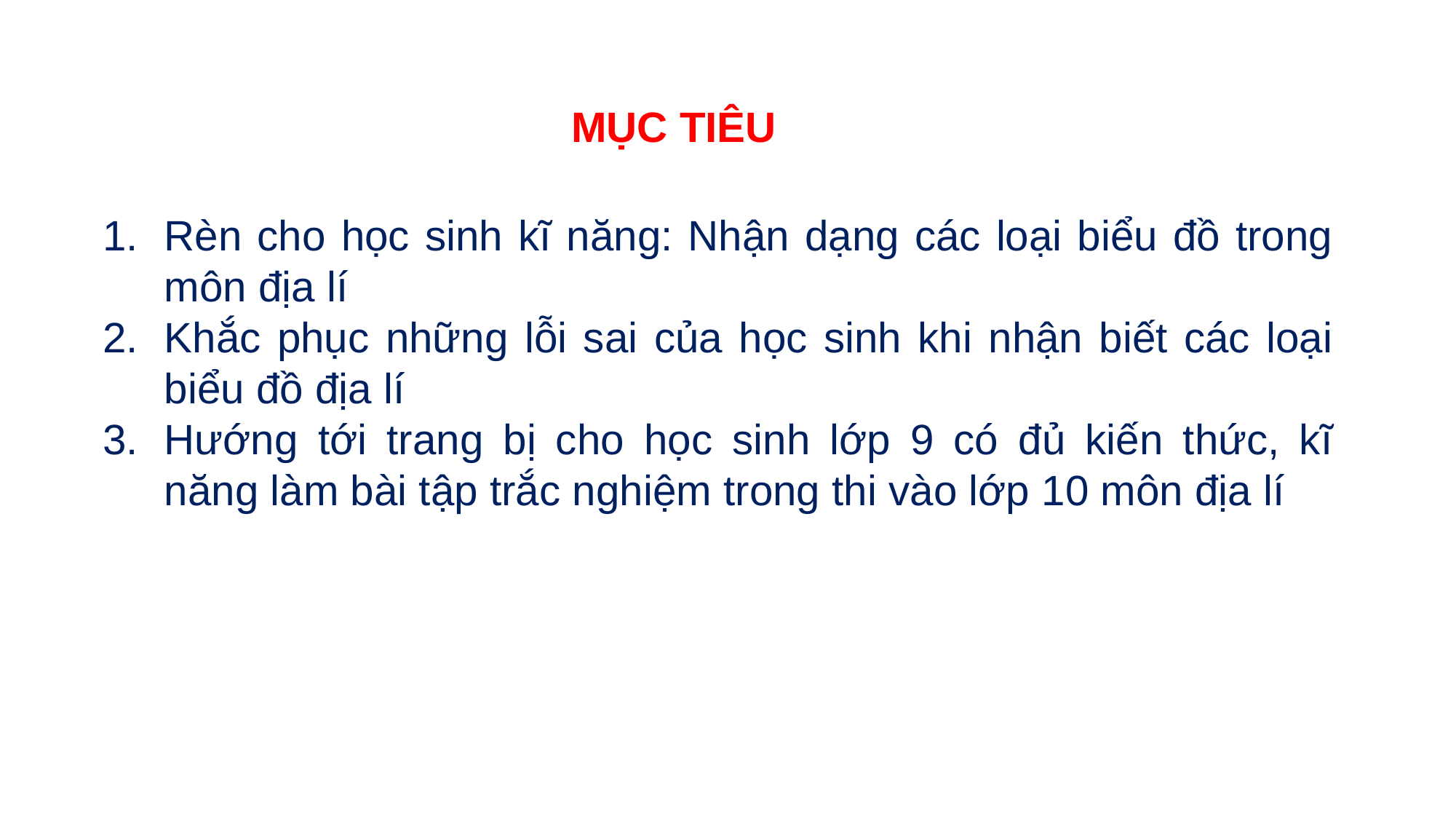

MỤC TIÊU
Rèn cho học sinh kĩ năng: Nhận dạng các loại biểu đồ trong môn địa lí
Khắc phục những lỗi sai của học sinh khi nhận biết các loại biểu đồ địa lí
Hướng tới trang bị cho học sinh lớp 9 có đủ kiến thức, kĩ năng làm bài tập trắc nghiệm trong thi vào lớp 10 môn địa lí